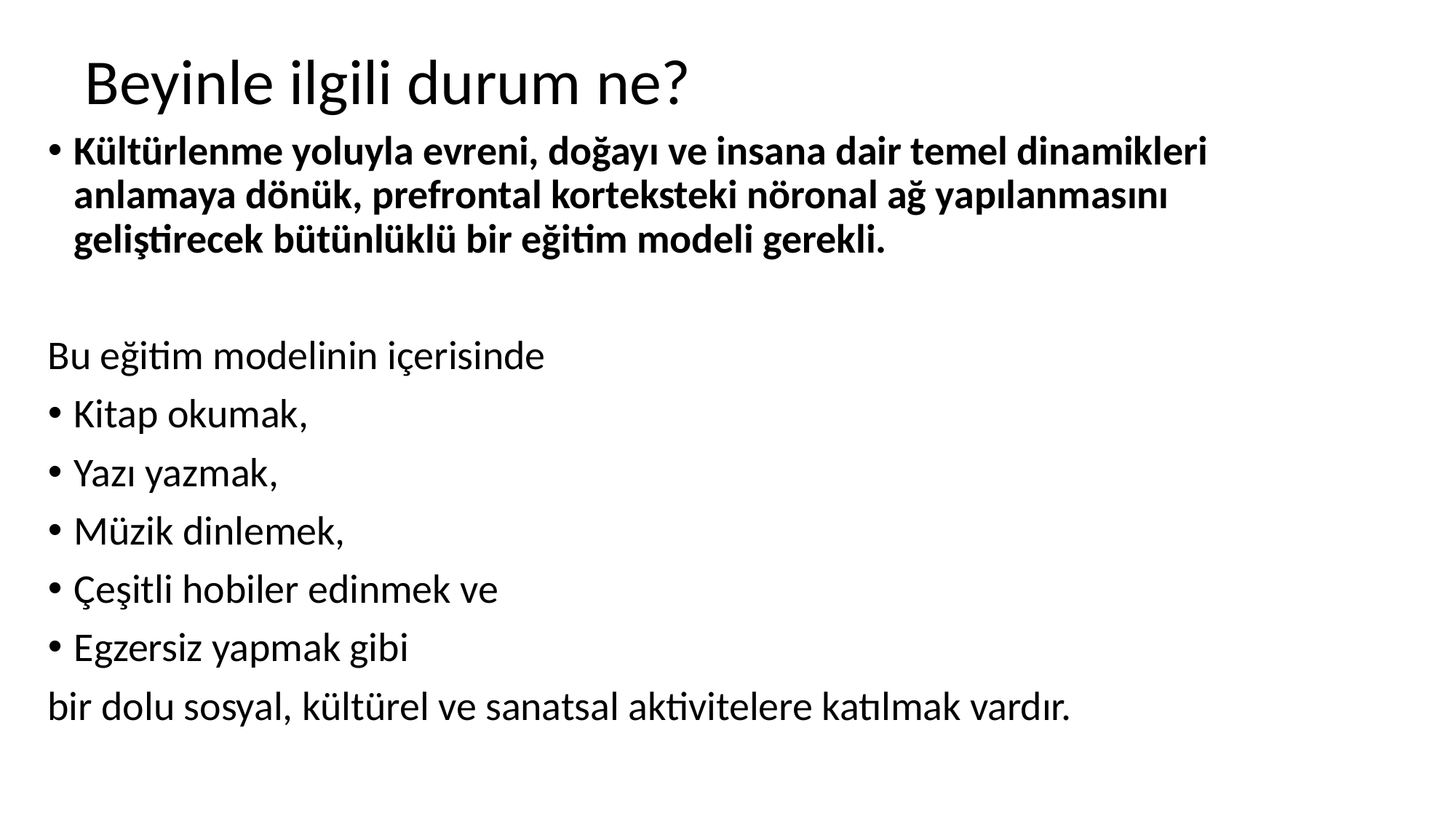

# Beyinle ilgili durum ne?
Kültürlenme yoluyla evreni, doğayı ve insana dair temel dinamikleri anlamaya dönük, prefrontal korteksteki nöronal ağ yapılanmasını geliştirecek bütünlüklü bir eğitim modeli gerekli.

Bu eğitim modelinin içerisinde
Kitap okumak,
Yazı yazmak,
Müzik dinlemek,
Çeşitli hobiler edinmek ve
Egzersiz yapmak gibi
bir dolu sosyal, kültürel ve sanatsal aktivitelere katılmak vardır.